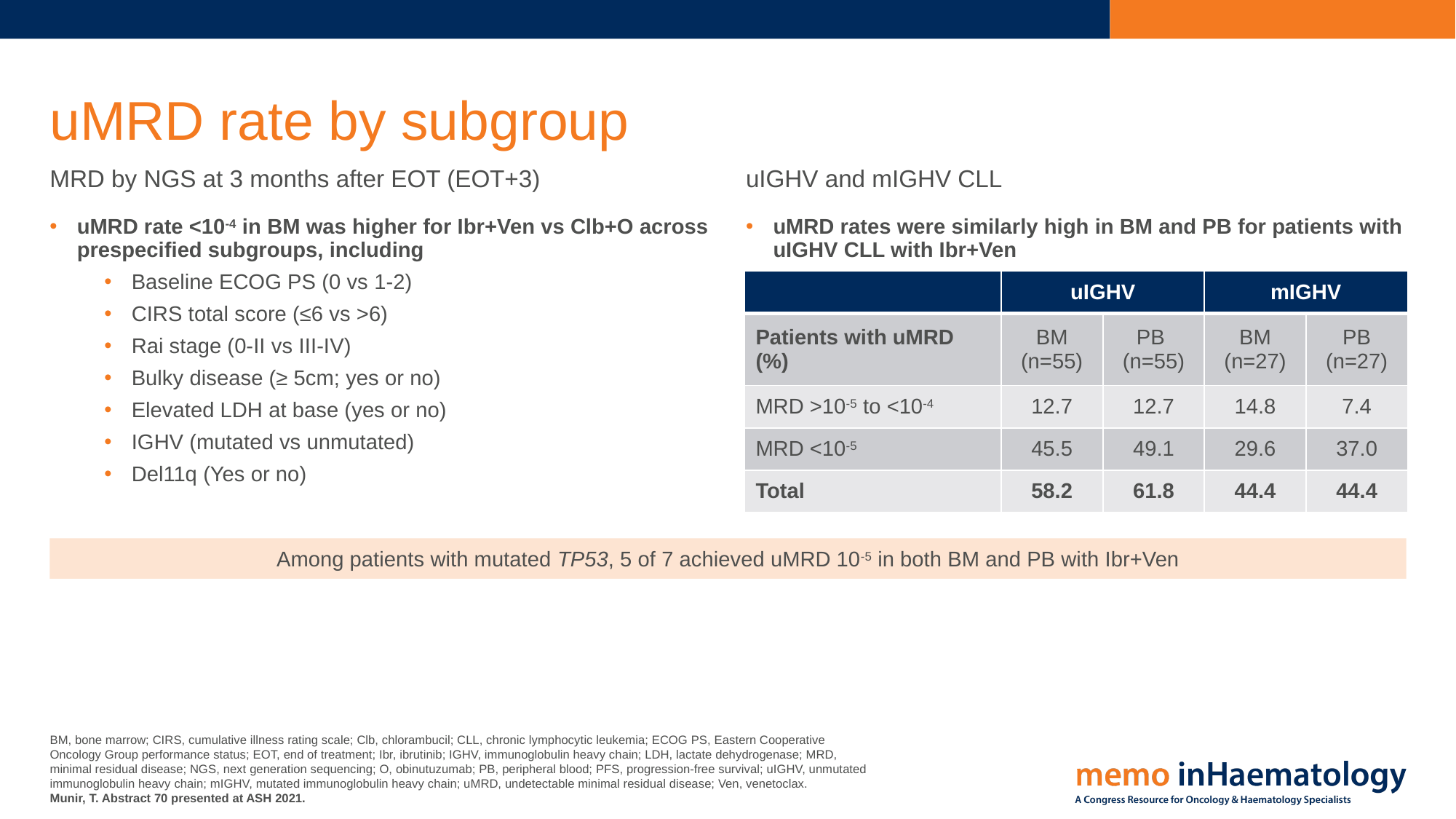

# uMRD rate by subgroup
MRD by NGS at 3 months after EOT (EOT+3)
uIGHV and mIGHV CLL
uMRD rate <10-4 in BM was higher for Ibr+Ven vs Clb+O across prespecified subgroups, including
Baseline ECOG PS (0 vs 1-2)
CIRS total score (≤6 vs >6)
Rai stage (0-II vs III-IV)
Bulky disease (≥ 5cm; yes or no)
Elevated LDH at base (yes or no)
IGHV (mutated vs unmutated)
Del11q (Yes or no)

uMRD rates were similarly high in BM and PB for patients with uIGHV CLL with Ibr+Ven

|  | uIGHV |  | mIGHV |  |
| --- | --- | --- | --- | --- |
| Patients with uMRD (%) | BM (n=55) | PB (n=55) | BM (n=27) | PB (n=27) |
| MRD >10-5 to <10-4 | 12.7 | 12.7 | 14.8 | 7.4 |
| MRD <10-5 | 45.5 | 49.1 | 29.6 | 37.0 |
| Total | 58.2 | 61.8 | 44.4 | 44.4 |
Among patients with mutated TP53, 5 of 7 achieved uMRD 10-5 in both BM and PB with Ibr+Ven
BM, bone marrow; CIRS, cumulative illness rating scale; Clb, chlorambucil; CLL, chronic lymphocytic leukemia; ECOG PS, Eastern Cooperative Oncology Group performance status; EOT, end of treatment; Ibr, ibrutinib; IGHV, immunoglobulin heavy chain; LDH, lactate dehydrogenase; MRD, minimal residual disease; NGS, next generation sequencing; O, obinutuzumab; PB, peripheral blood; PFS, progression-free survival; uIGHV, unmutated immunoglobulin heavy chain; mIGHV, mutated immunoglobulin heavy chain; uMRD, undetectable minimal residual disease; Ven, venetoclax.
Munir, T. Abstract 70 presented at ASH 2021.